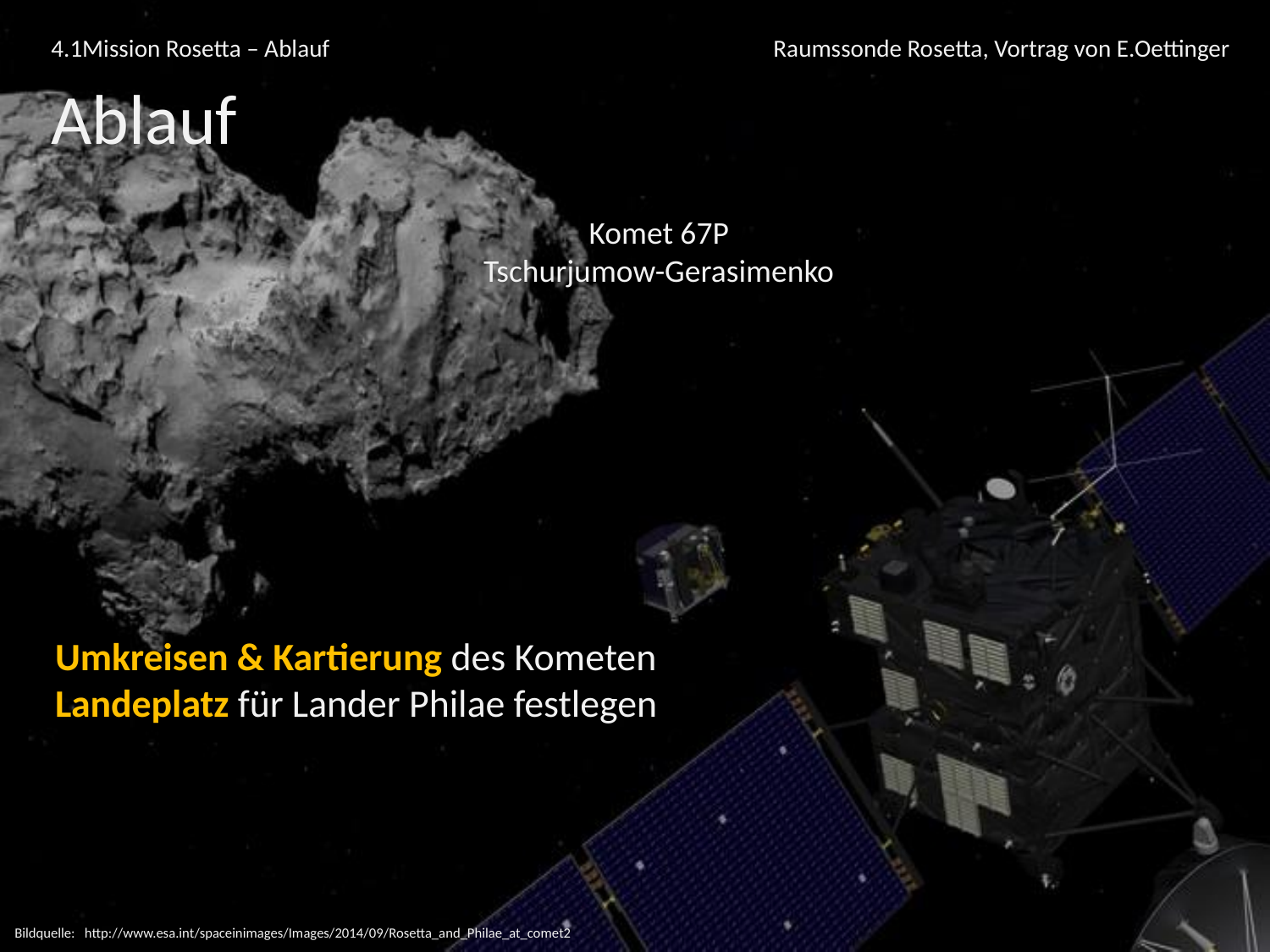

4.1Mission Rosetta – Ablauf	Raumssonde Rosetta, Vortrag von E.Oettinger
Ablauf
Komet 67P
Tschurjumow-Gerasimenko
Umkreisen & Kartierung des Kometen
Landeplatz für Lander Philae festlegen
Bildquelle:   http://www.esa.int/spaceinimages/Images/2014/09/Rosetta_and_Philae_at_comet2